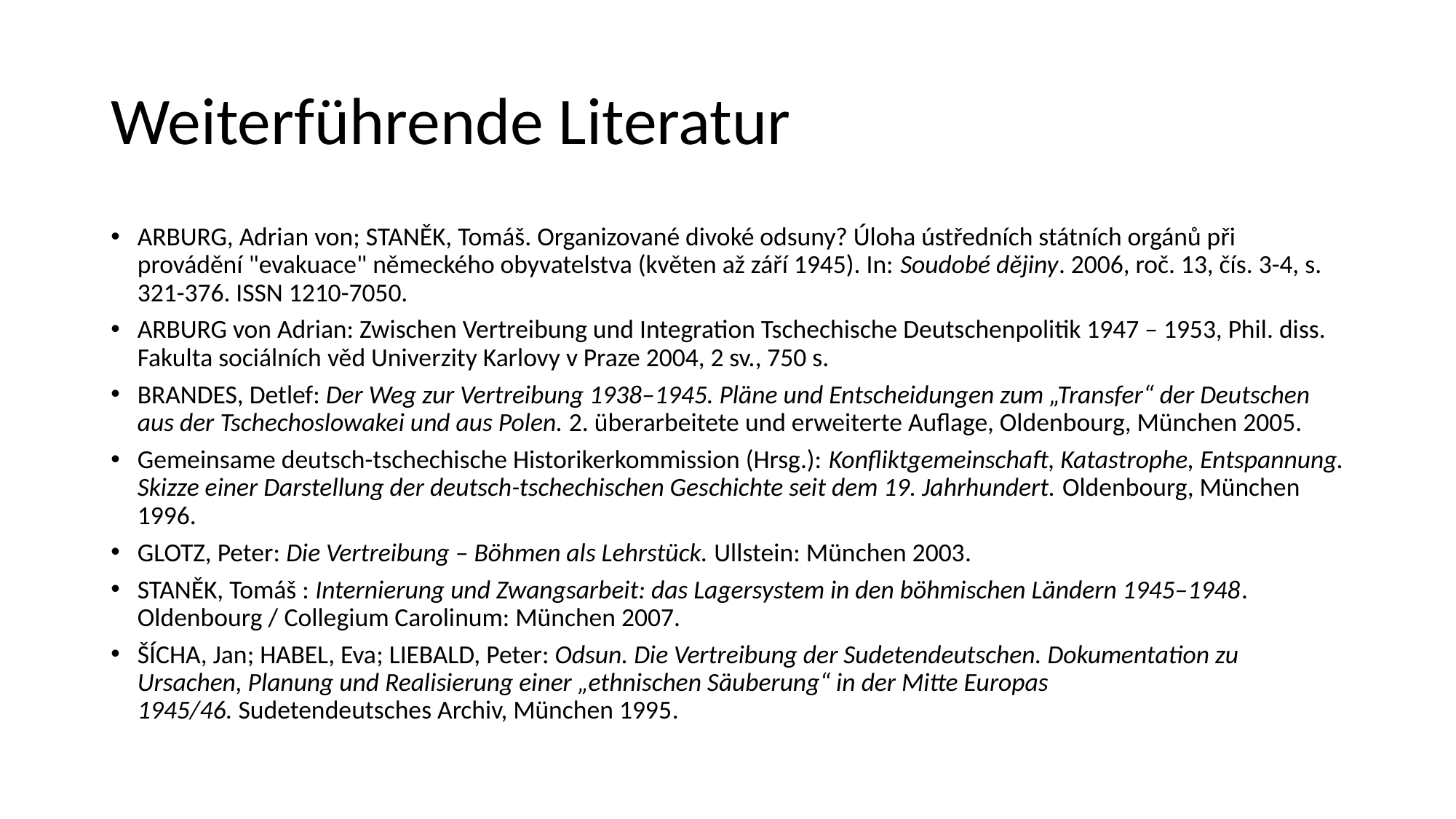

# Weiterführende Literatur
ARBURG, Adrian von; STANĚK, Tomáš. Organizované divoké odsuny? Úloha ústředních státních orgánů při provádění "evakuace" německého obyvatelstva (květen až září 1945). In: Soudobé dějiny. 2006, roč. 13, čís. 3-4, s. 321-376. ISSN 1210-7050.
ARBURG von Adrian: Zwischen Vertreibung und Integration Tschechische Deutschenpolitik 1947 – 1953, Phil. diss. Fakulta sociálních věd Univerzity Karlovy v Praze 2004, 2 sv., 750 s.
BRANDES, Detlef: Der Weg zur Vertreibung 1938–1945. Pläne und Entscheidungen zum „Transfer“ der Deutschen aus der Tschechoslowakei und aus Polen. 2. überarbeitete und erweiterte Auflage, Oldenbourg, München 2005.
Gemeinsame deutsch-tschechische Historikerkommission (Hrsg.): Konfliktgemeinschaft, Katastrophe, Entspannung. Skizze einer Darstellung der deutsch-tschechischen Geschichte seit dem 19. Jahrhundert. Oldenbourg, München 1996.
GLOTZ, Peter: Die Vertreibung – Böhmen als Lehrstück. Ullstein: München 2003.
STANĚK, Tomáš : Internierung und Zwangsarbeit: das Lagersystem in den böhmischen Ländern 1945–1948. Oldenbourg / Collegium Carolinum: München 2007.
ŠÍCHA, Jan; HABEL, Eva; LIEBALD, Peter: Odsun. Die Vertreibung der Sudetendeutschen. Dokumentation zu Ursachen, Planung und Realisierung einer „ethnischen Säuberung“ in der Mitte Europas 1945/46. Sudetendeutsches Archiv, München 1995.